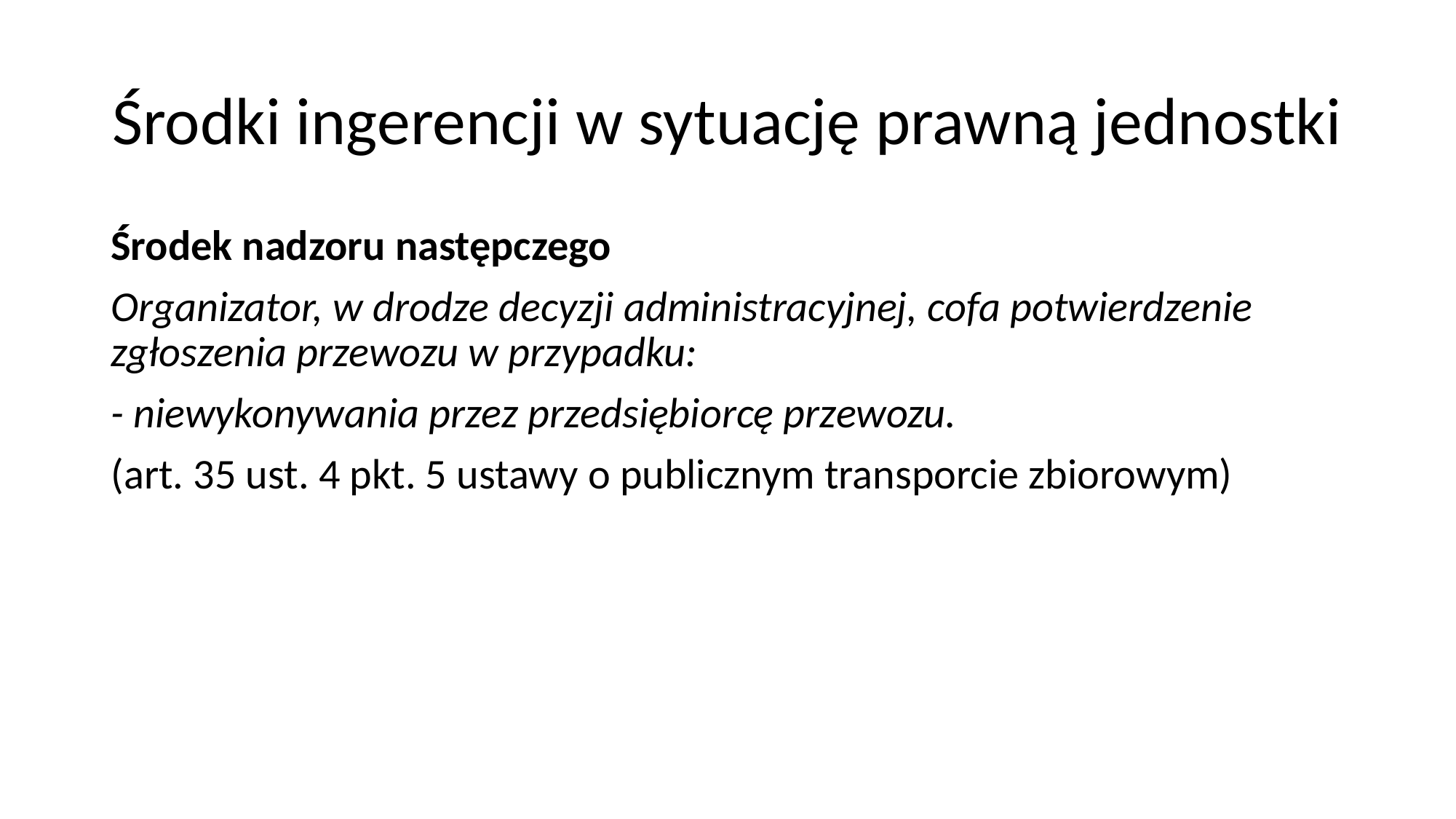

# Środki ingerencji w sytuację prawną jednostki
Środek nadzoru następczego
Organizator, w drodze decyzji administracyjnej, cofa potwierdzenie zgłoszenia przewozu w przypadku:
- niewykonywania przez przedsiębiorcę przewozu.
(art. 35 ust. 4 pkt. 5 ustawy o publicznym transporcie zbiorowym)